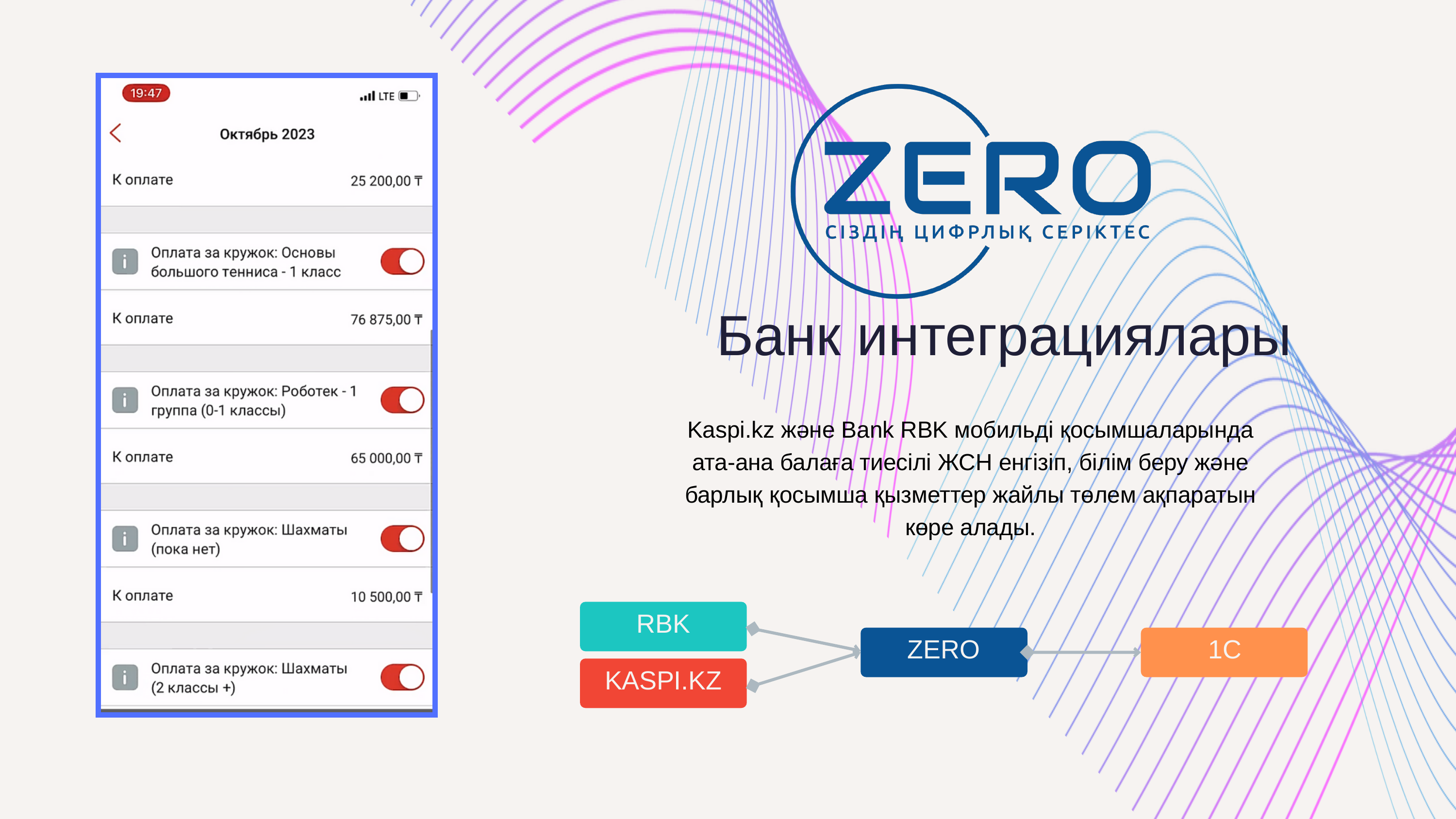

Банк интеграциялары
Kaspi.kz және Bank RBK мобильді қосымшаларында ата-ана балаға тиесілі ЖСН енгізіп, білім беру және барлық қосымша қызметтер жайлы төлем ақпаратын көре алады.
RBK

ZERO
1C

KASPI.KZ